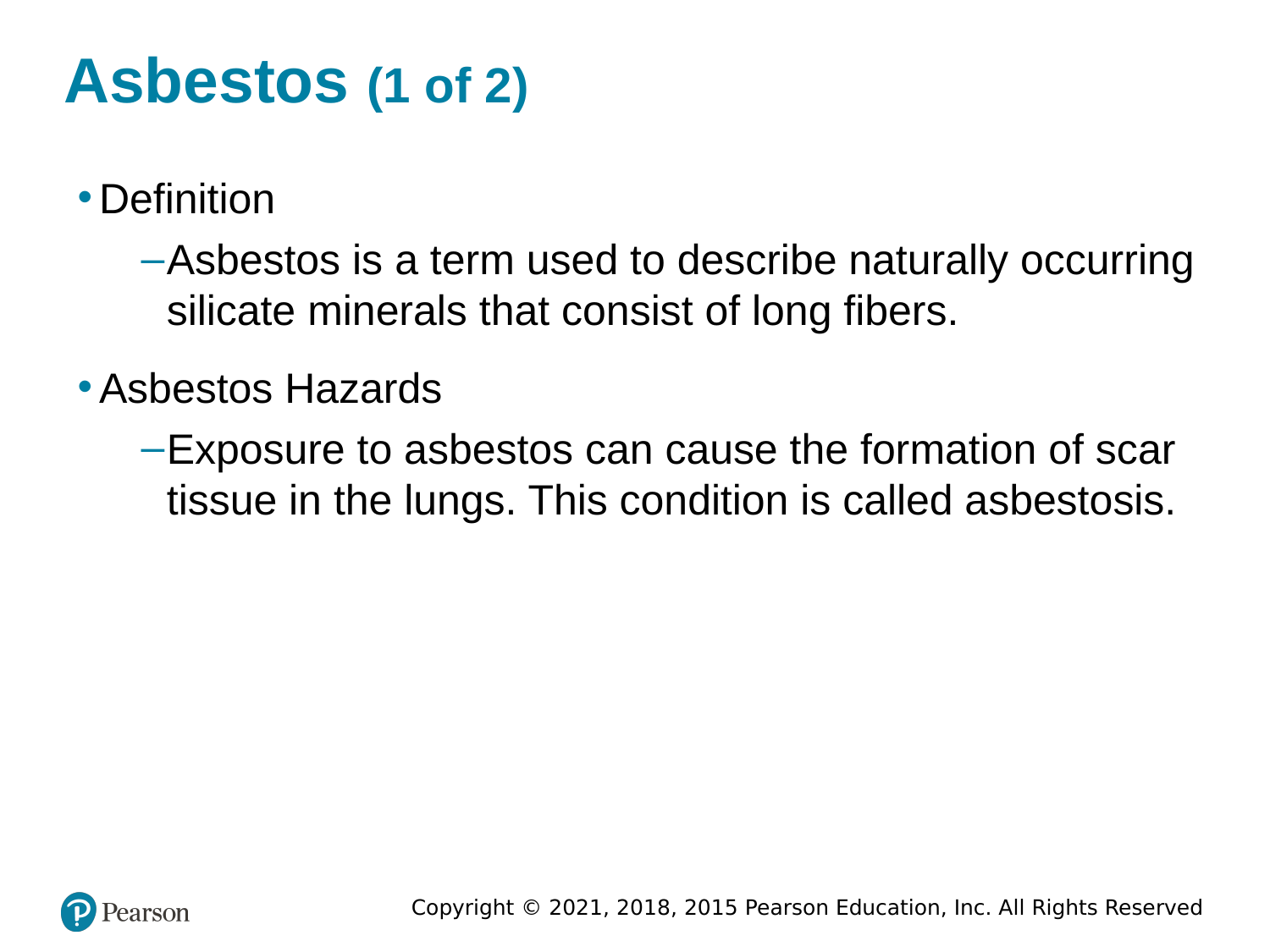

# Asbestos (1 of 2)
Definition
Asbestos is a term used to describe naturally occurring silicate minerals that consist of long fibers.
Asbestos Hazards
Exposure to asbestos can cause the formation of scar tissue in the lungs. This condition is called asbestosis.